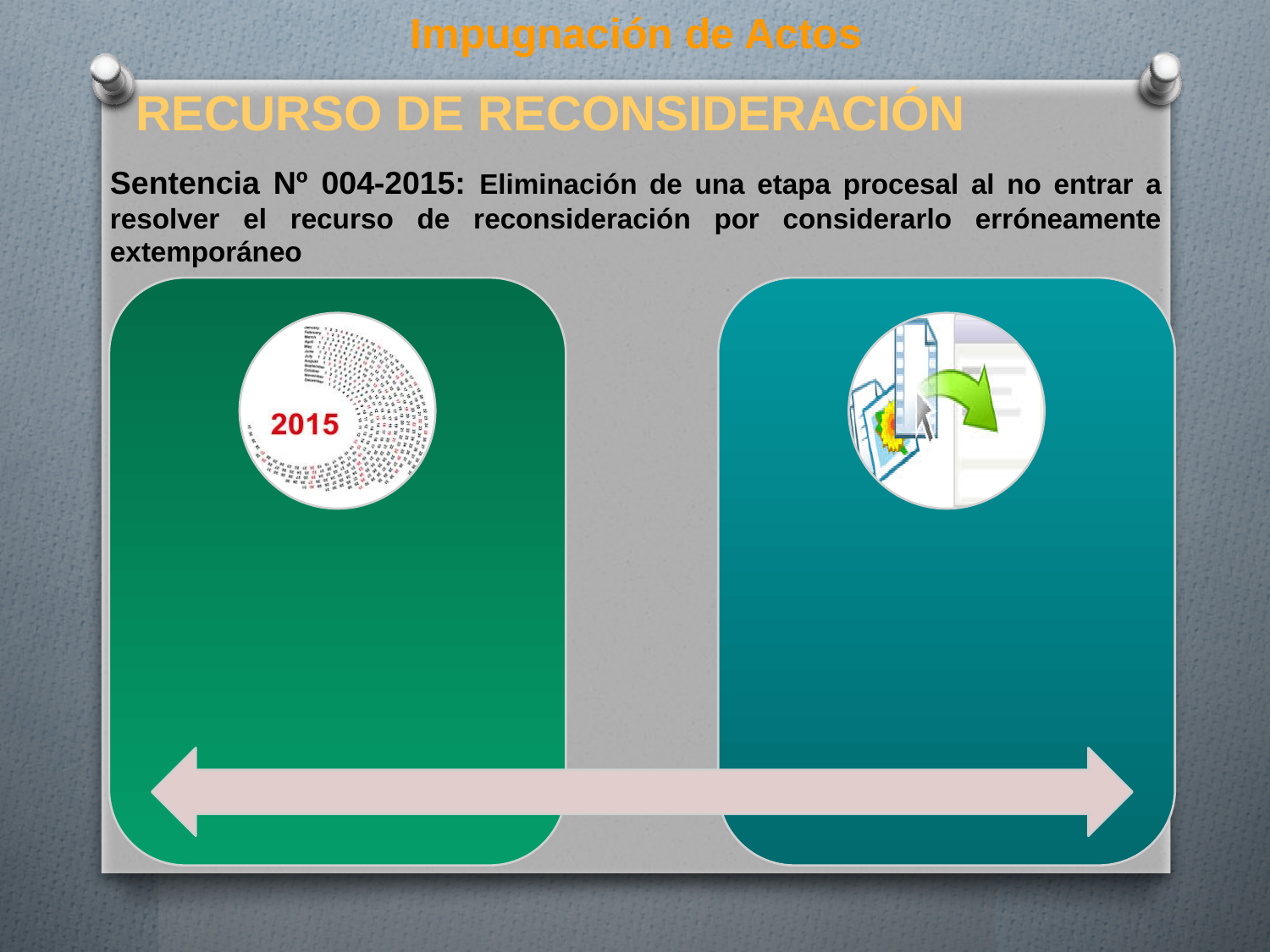

Impugnación de Actos
RECURSO DE RECONSIDERACIÓN

Sentencia Nº 004-2015: Eliminación de una etapa procesal al no entrar a resolver el recurso de reconsideración por considerarlo erróneamente extemporáneo